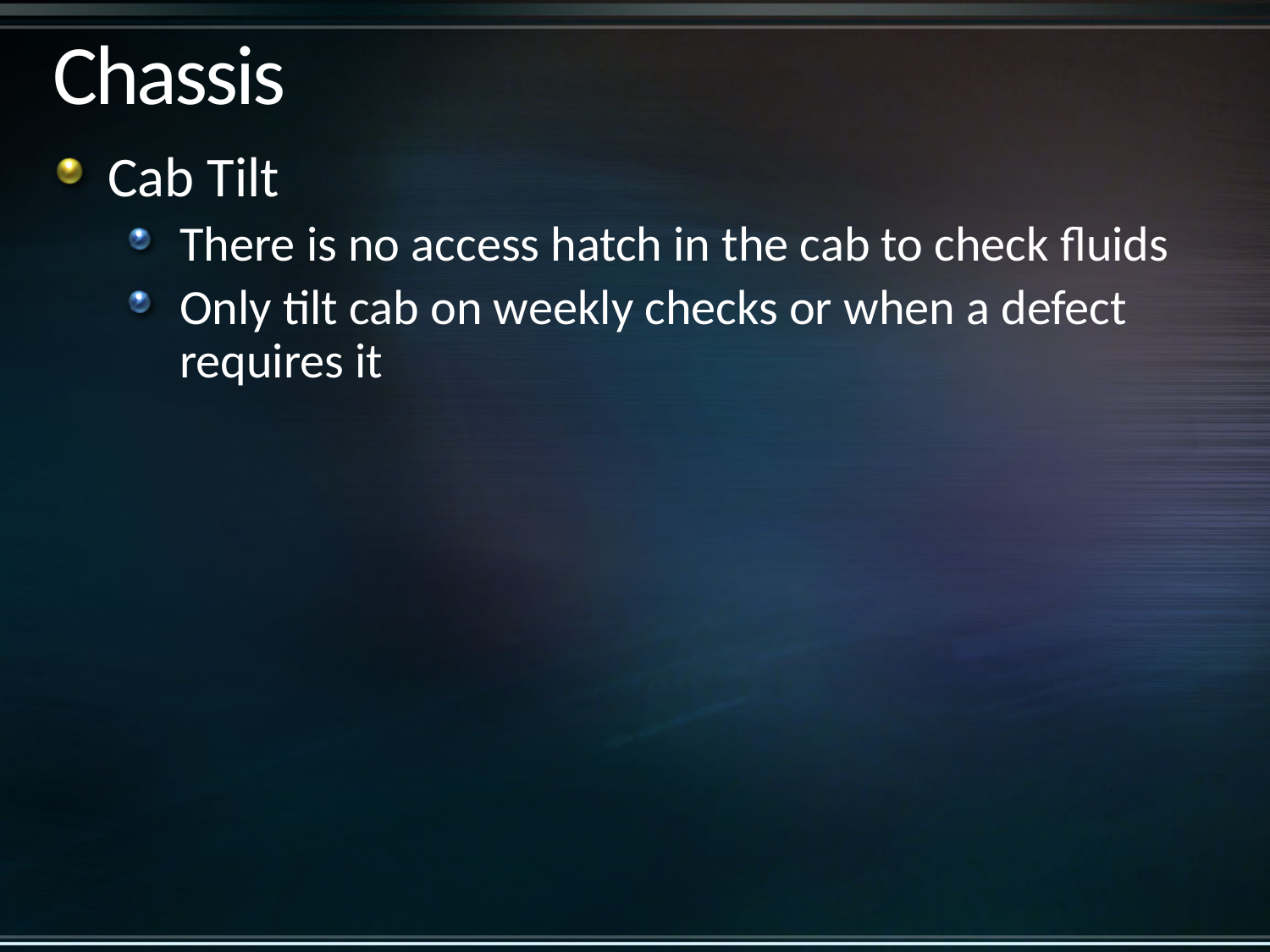

# Chassis
Cab Tilt
There is no access hatch in the cab to check fluids
Only tilt cab on weekly checks or when a defect requires it